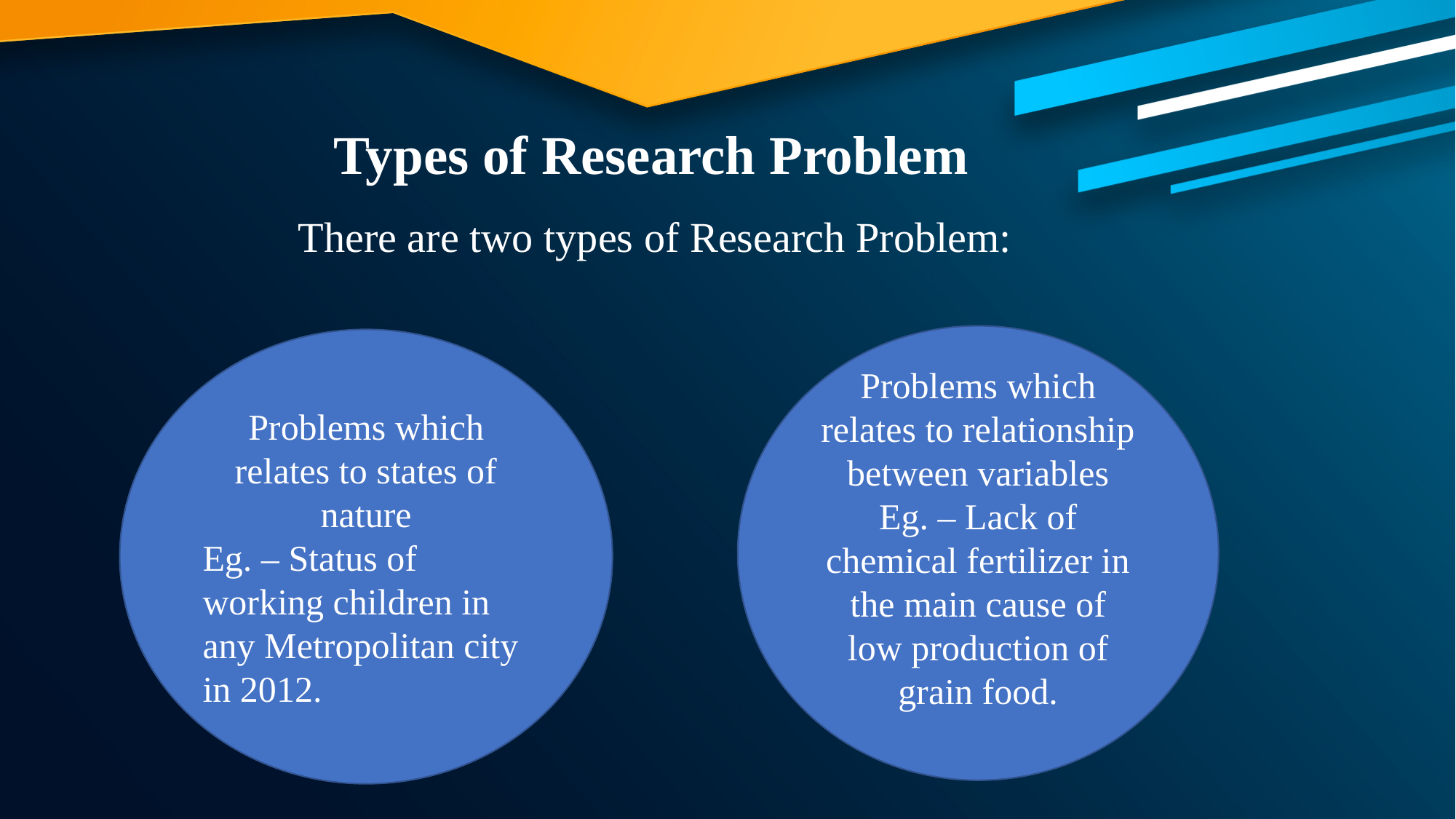

Types of Research Problem
There are two types of Research Problem:

Problems which relates to relationship between variables
Eg. – Lack of chemical fertilizer in the main cause of low production of grain food.

Problems which relates to states of nature
Eg. – Status of working children in any Metropolitan city in 2012.